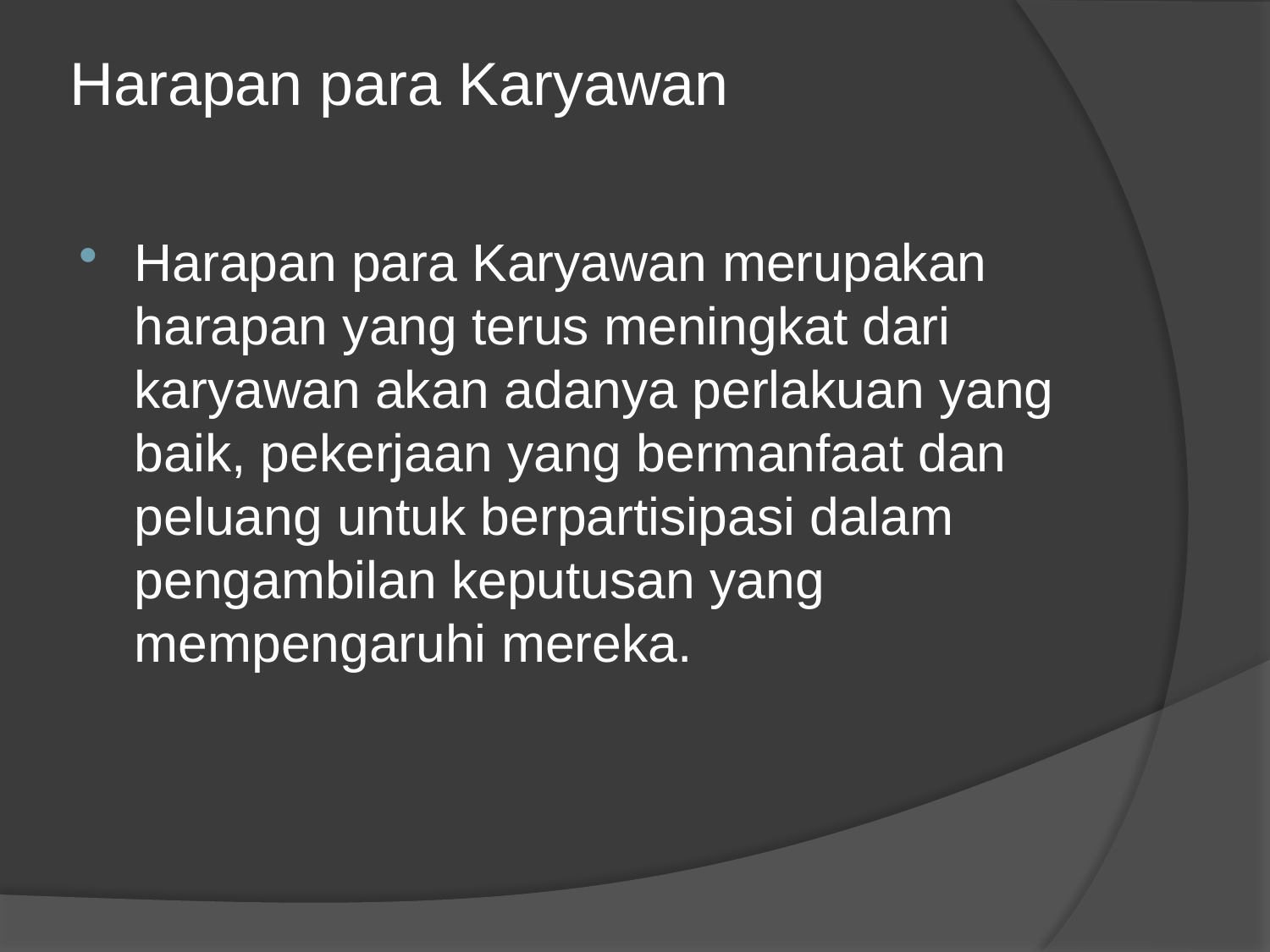

# Harapan para Karyawan
Harapan para Karyawan merupakan harapan yang terus meningkat dari karyawan akan adanya perlakuan yang baik, pekerjaan yang bermanfaat dan peluang untuk berpartisipasi dalam pengambilan keputusan yang mempengaruhi mereka.